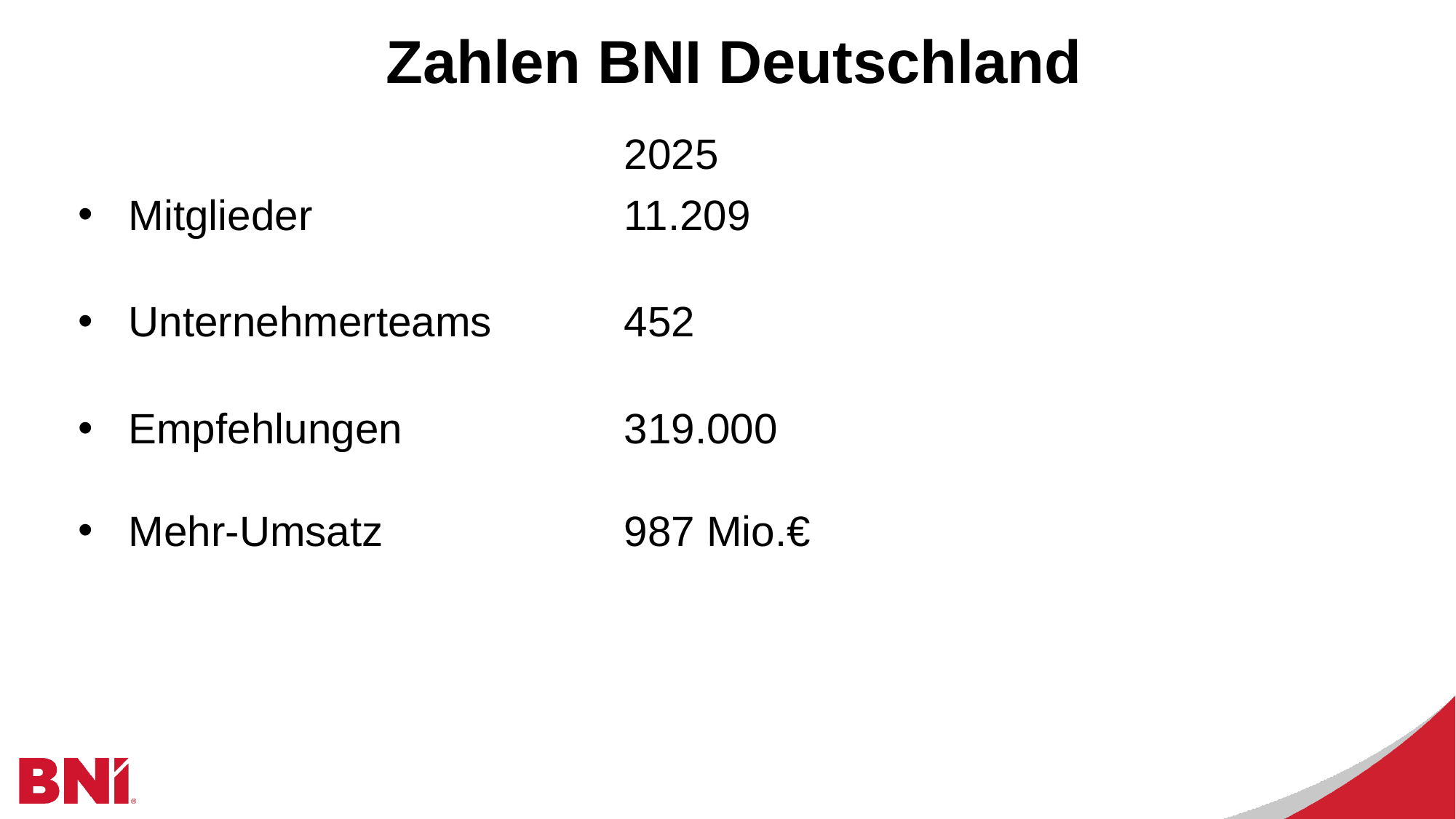

# Zahlen BNI Deutschland
					2025
   Mitglieder			11.209
   Unternehmerteams		452
   Empfehlungen 		319.000

   Mehr-Umsatz			987 Mio.€